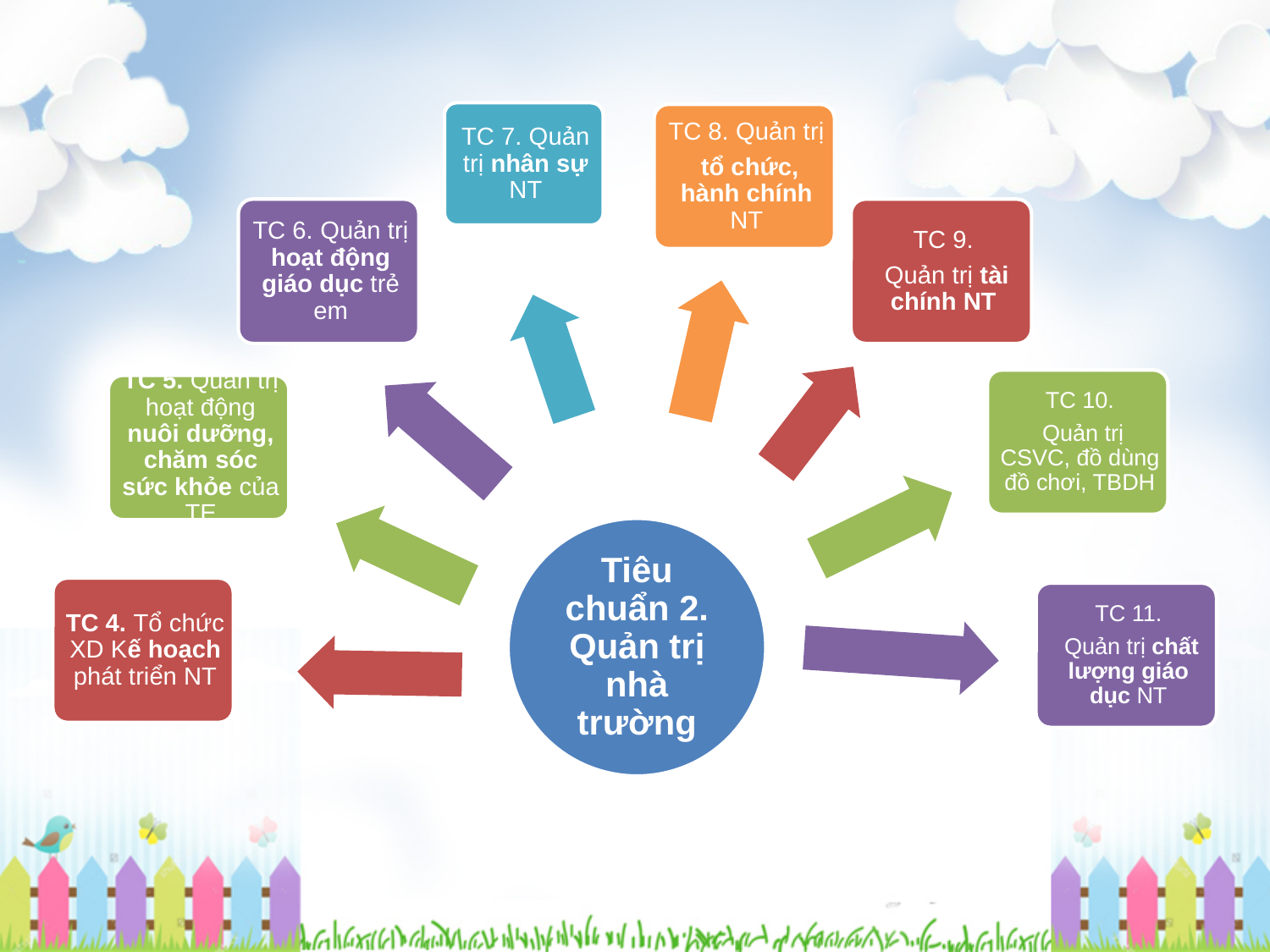

Tiêu chuẩn 2. Quản trị nhà trường
TC 4. Tổ chức XD Kế hoạch phát triển NT
TC 5. Quản trị hoạt động nuôi dưỡng, chăm sóc sức khỏe của TE
TC 6. Quản trị hoạt động giáo dục trẻ em
TC 7. Quản trị nhân sự NT
TC 8. Quản trị
 tổ chức, hành chính NT
TC 9.
 Quản trị tài chính NT
TC 10.
 Quản trị CSVC, đồ dùng đồ chơi, TBDH
TC 11.
 Quản trị chất lượng giáo dục NT